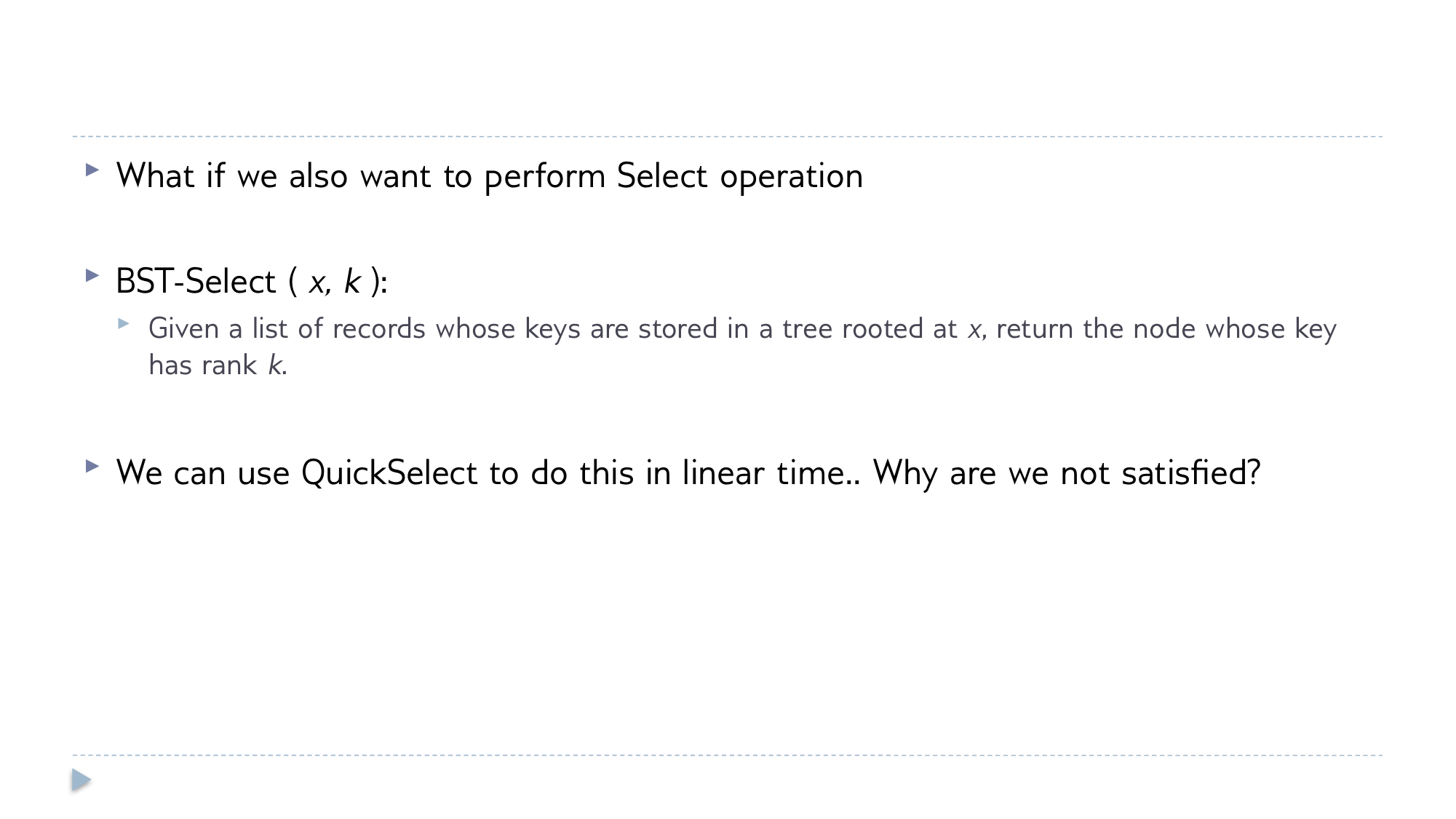

#
What if we also want to perform Select operation

BST-Select ( x, k ):
Given a list of records whose keys are stored in a tree rooted at x, return the node whose key has rank k.

We can use QuickSelect to do this in linear time.. Why are we not satisfied?